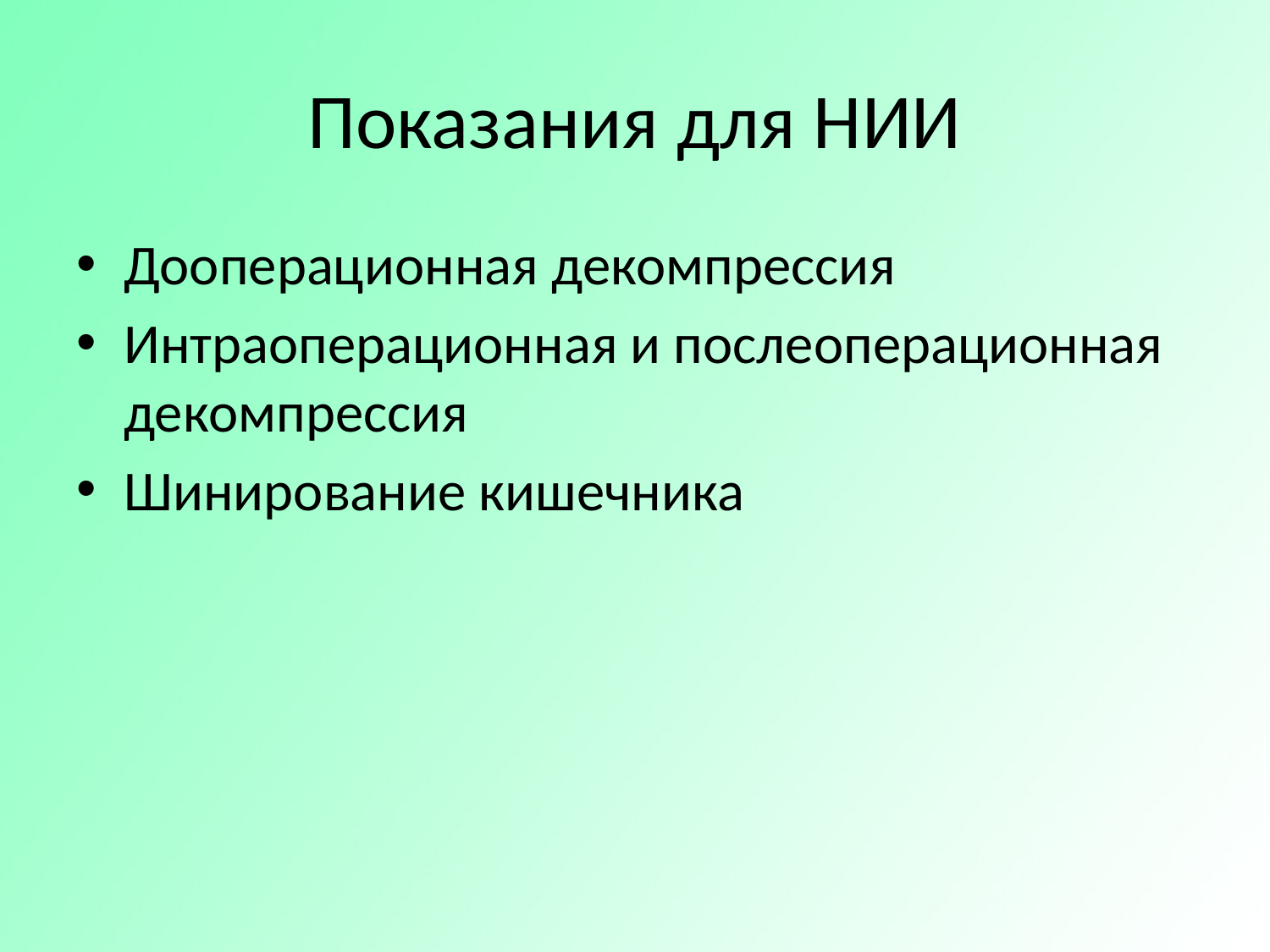

# Показания для НИИ
Дооперационная декомпрессия
Интраоперационная и послеоперационная декомпрессия
Шинирование кишечника